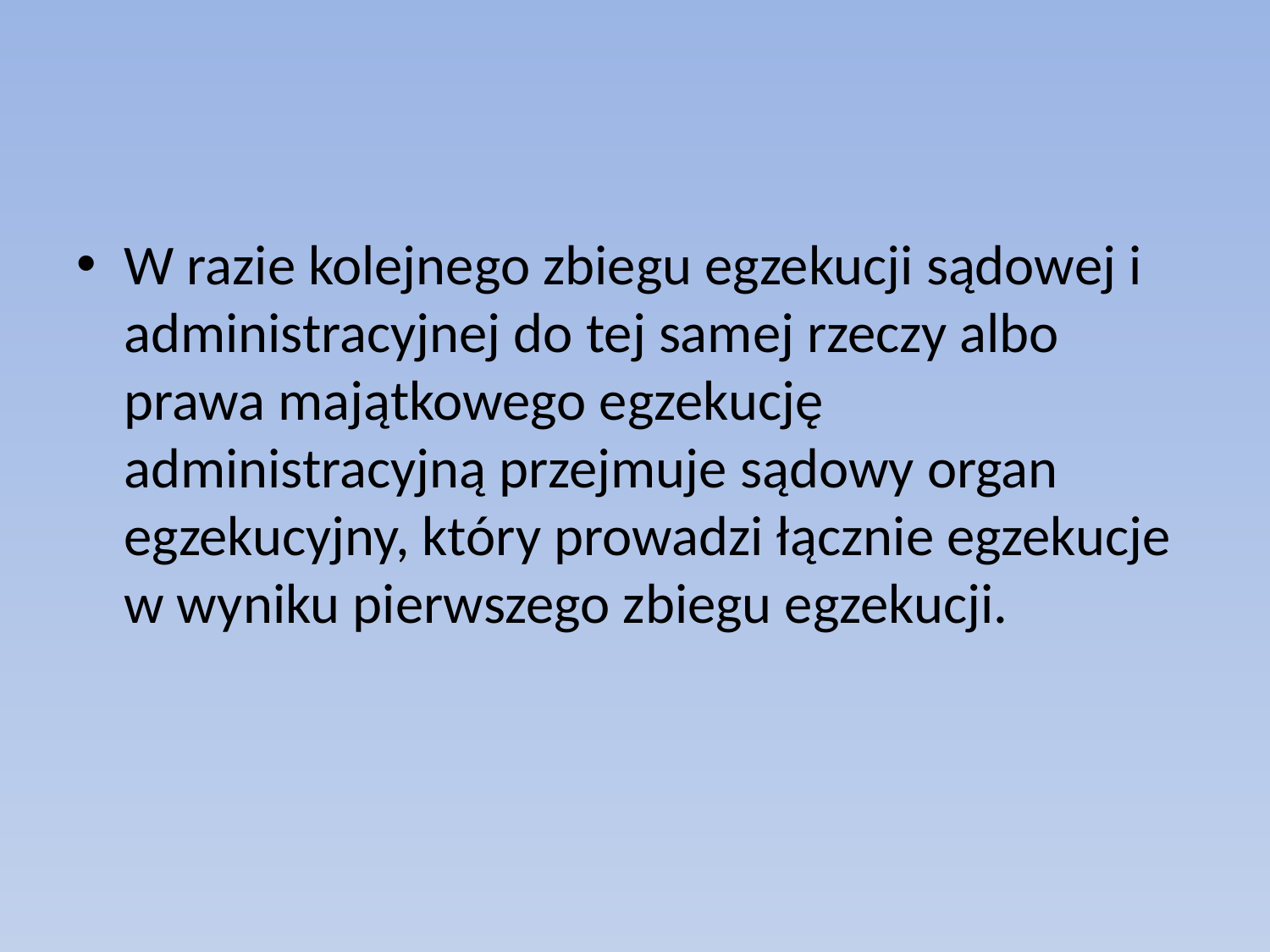

#
W razie kolejnego zbiegu egzekucji sądowej i administracyjnej do tej samej rzeczy albo prawa majątkowego egzekucję administracyjną przejmuje sądowy organ egzekucyjny, który prowadzi łącznie egzekucje w wyniku pierwszego zbiegu egzekucji.